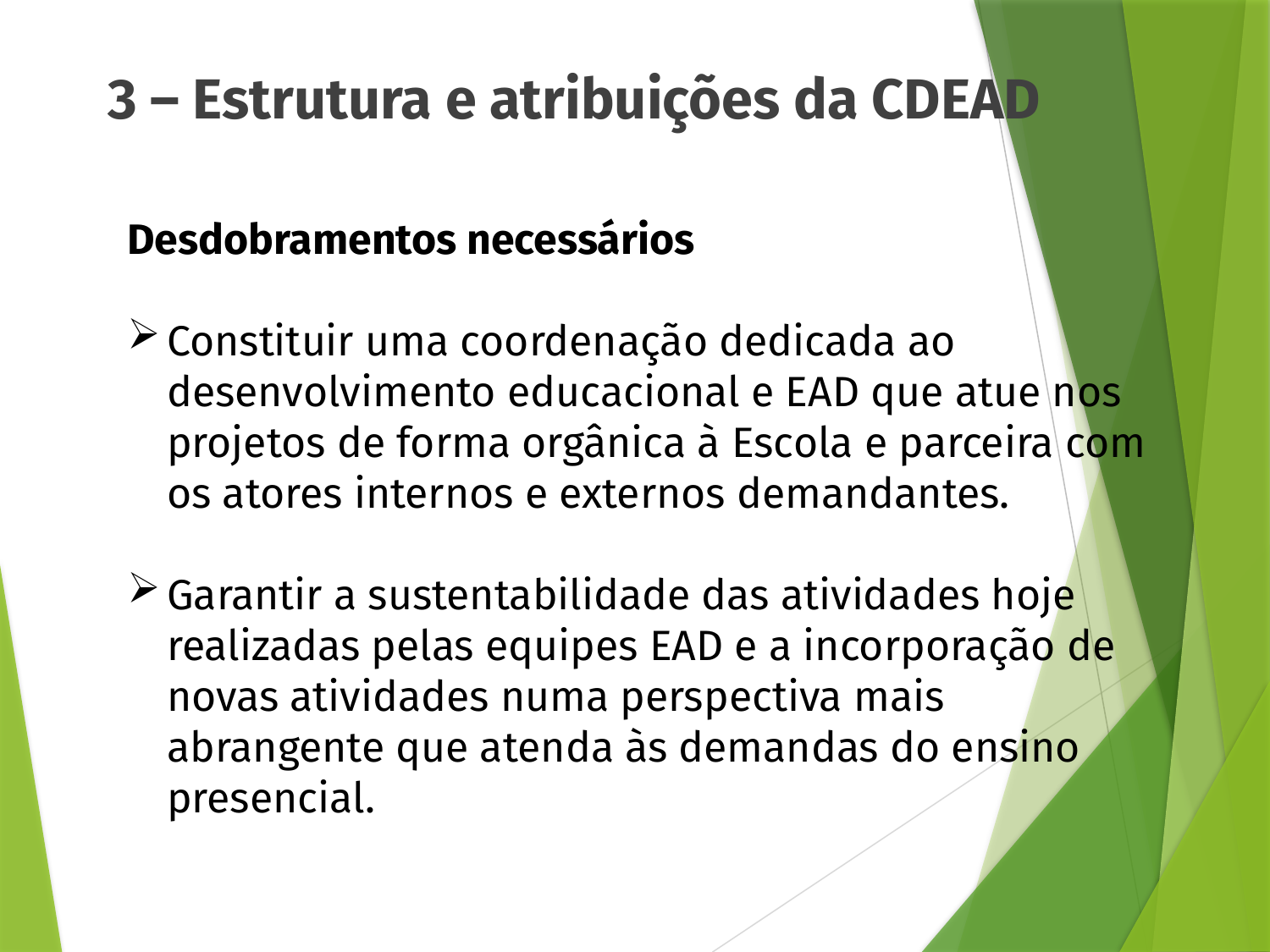

3 – Estrutura e atribuições da CDEAD
Desdobramentos necessários

Constituir uma coordenação dedicada ao desenvolvimento educacional e EAD que atue nos projetos de forma orgânica à Escola e parceira com os atores internos e externos demandantes.

Garantir a sustentabilidade das atividades hoje realizadas pelas equipes EAD e a incorporação de novas atividades numa perspectiva mais abrangente que atenda às demandas do ensino presencial.